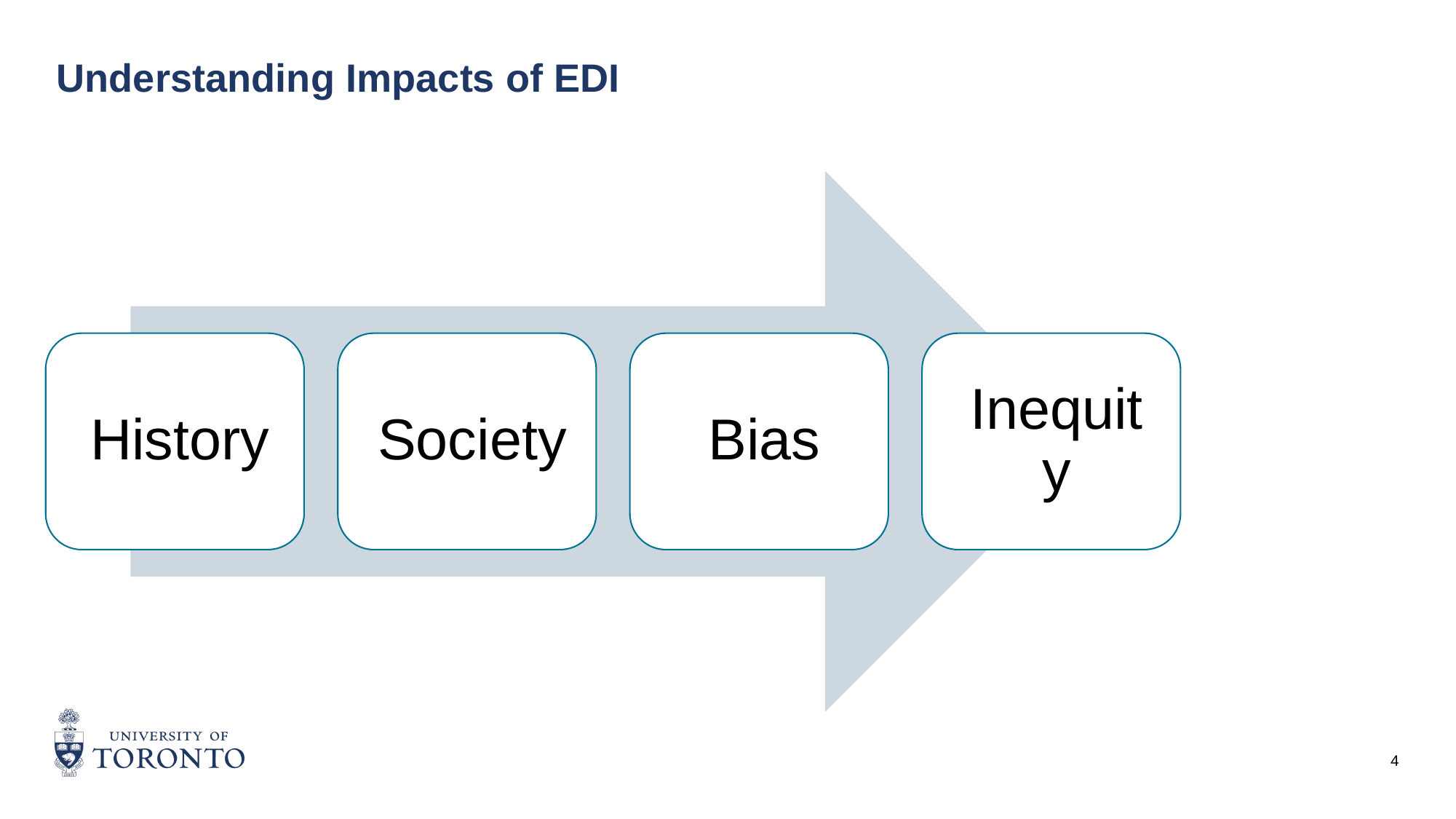

# Understanding Impacts of EDI
History
Society
Bias
Inequity
4